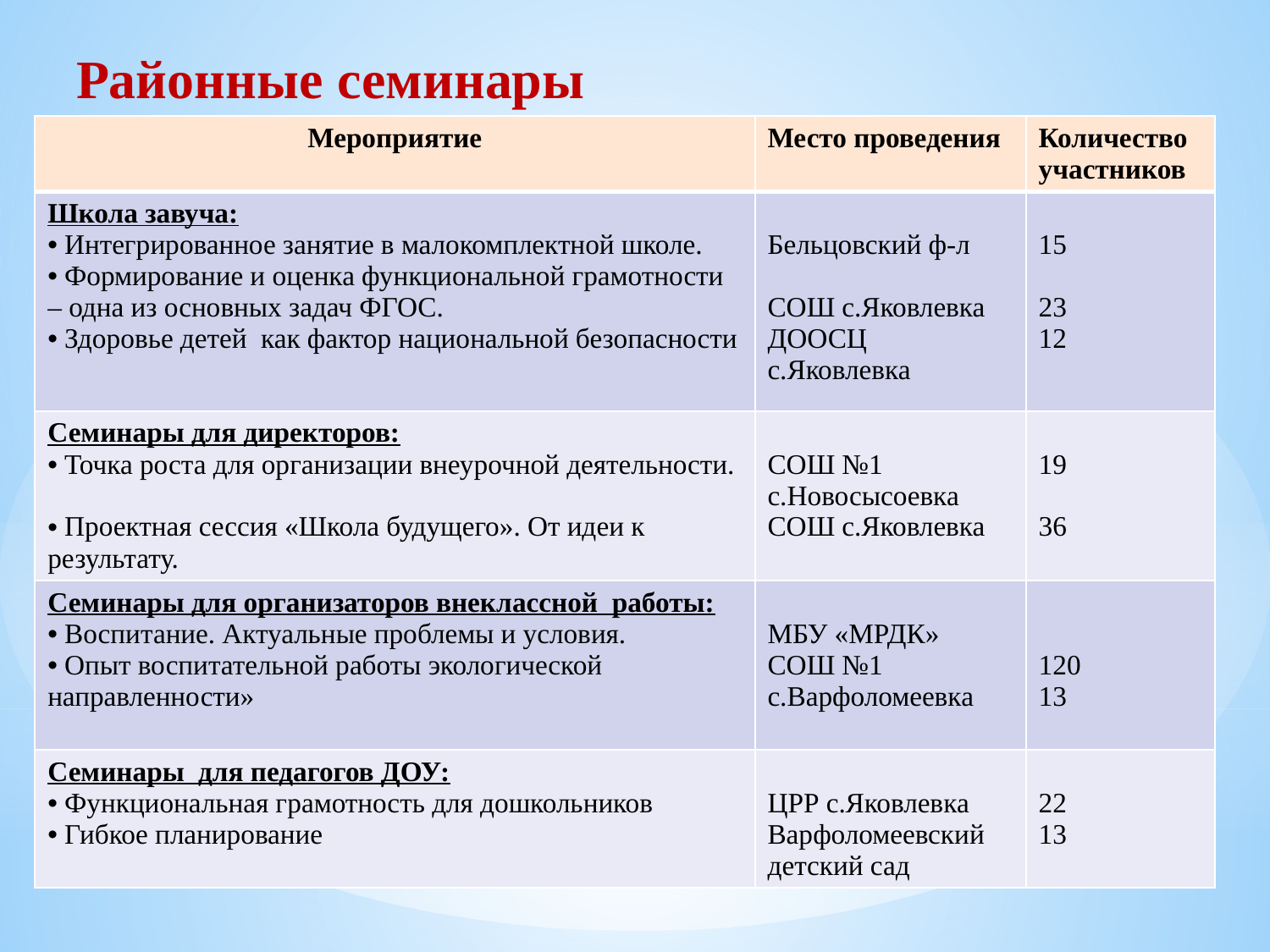

# Районные семинары
| Мероприятие | Место проведения | Количество участников |
| --- | --- | --- |
| Школа завуча: Интегрированное занятие в малокомплектной школе. Формирование и оценка функциональной грамотности – одна из основных задач ФГОС. Здоровье детей как фактор национальной безопасности | Бельцовский ф-л СОШ с.Яковлевка ДООСЦ с.Яковлевка | 15 23 12 |
| Семинары для директоров: Точка роста для организации внеурочной деятельности. Проектная сессия «Школа будущего». От идеи к результату. | СОШ №1 с.Новосысоевка СОШ с.Яковлевка | 19 36 |
| Семинары для организаторов внеклассной работы: Воспитание. Актуальные проблемы и условия. Опыт воспитательной работы экологической направленности» | МБУ «МРДК» СОШ №1 с.Варфоломеевка | 120 13 |
| Семинары для педагогов ДОУ: Функциональная грамотность для дошкольников Гибкое планирование | ЦРР с.Яковлевка Варфоломеевский детский сад | 22 13 |